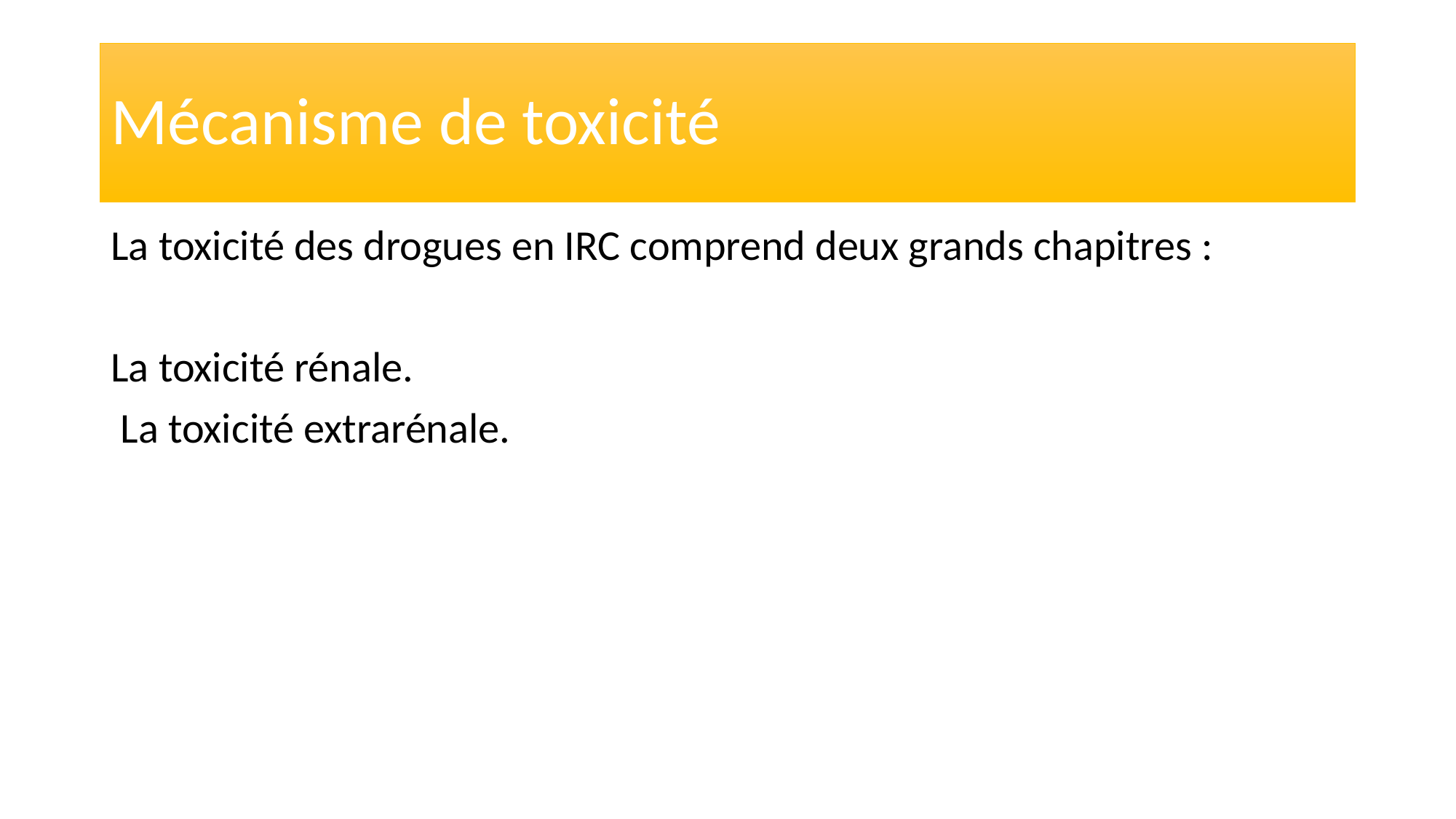

# Mécanisme de toxicité
La toxicité des drogues en IRC comprend deux grands chapitres :

La toxicité rénale.
 La toxicité extrarénale.